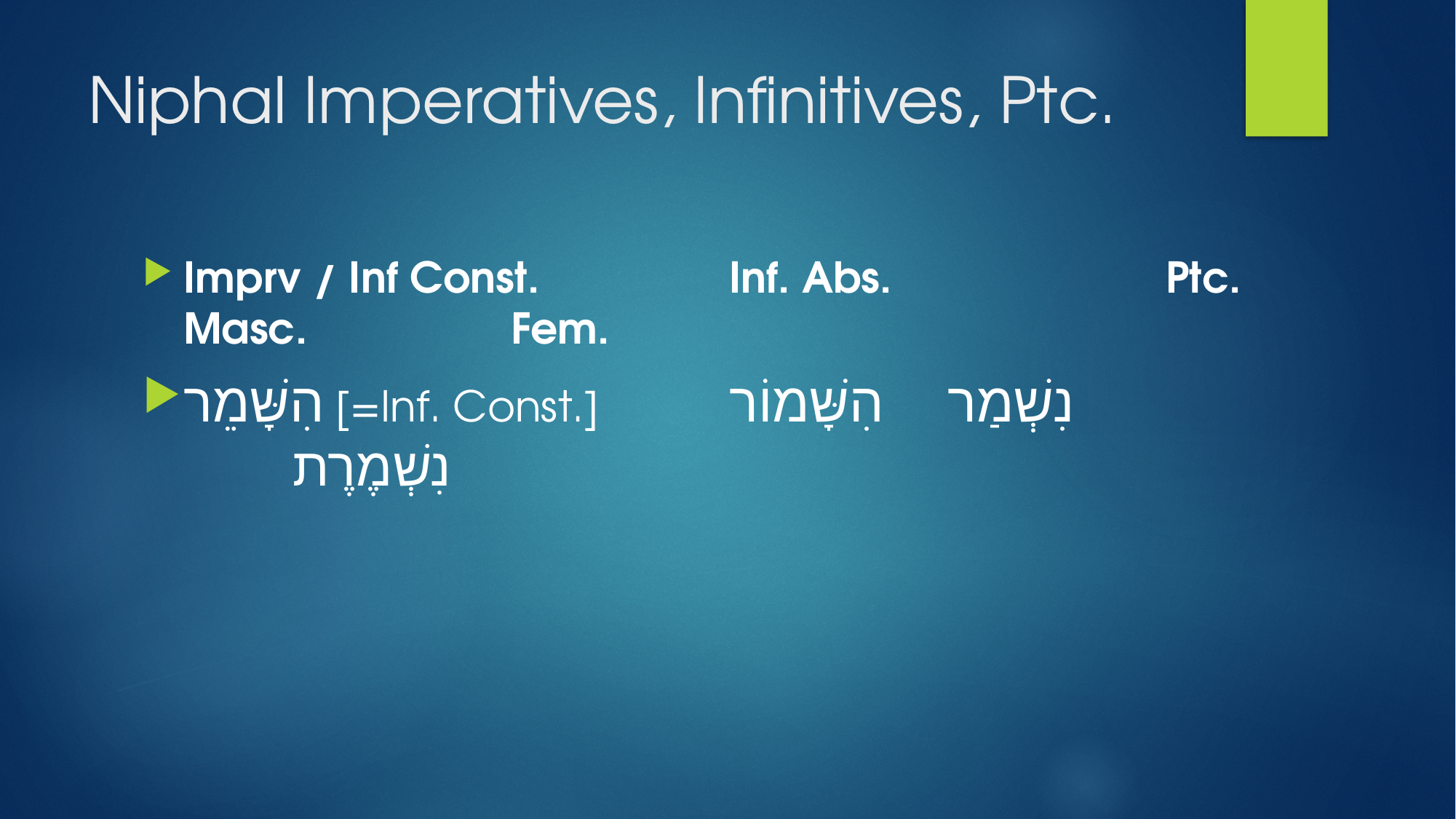

# Niphal Imperatives, Infinitives, Ptc.
Imprv / Inf Const. 		Inf. Abs.  			Ptc. Masc. 		Fem.
הִשָּׁמֵר [=Inf. Const.]  	הִשָּׁמוֹר	           נִשְׁמַר	 	נִשְׁמֶרֶת